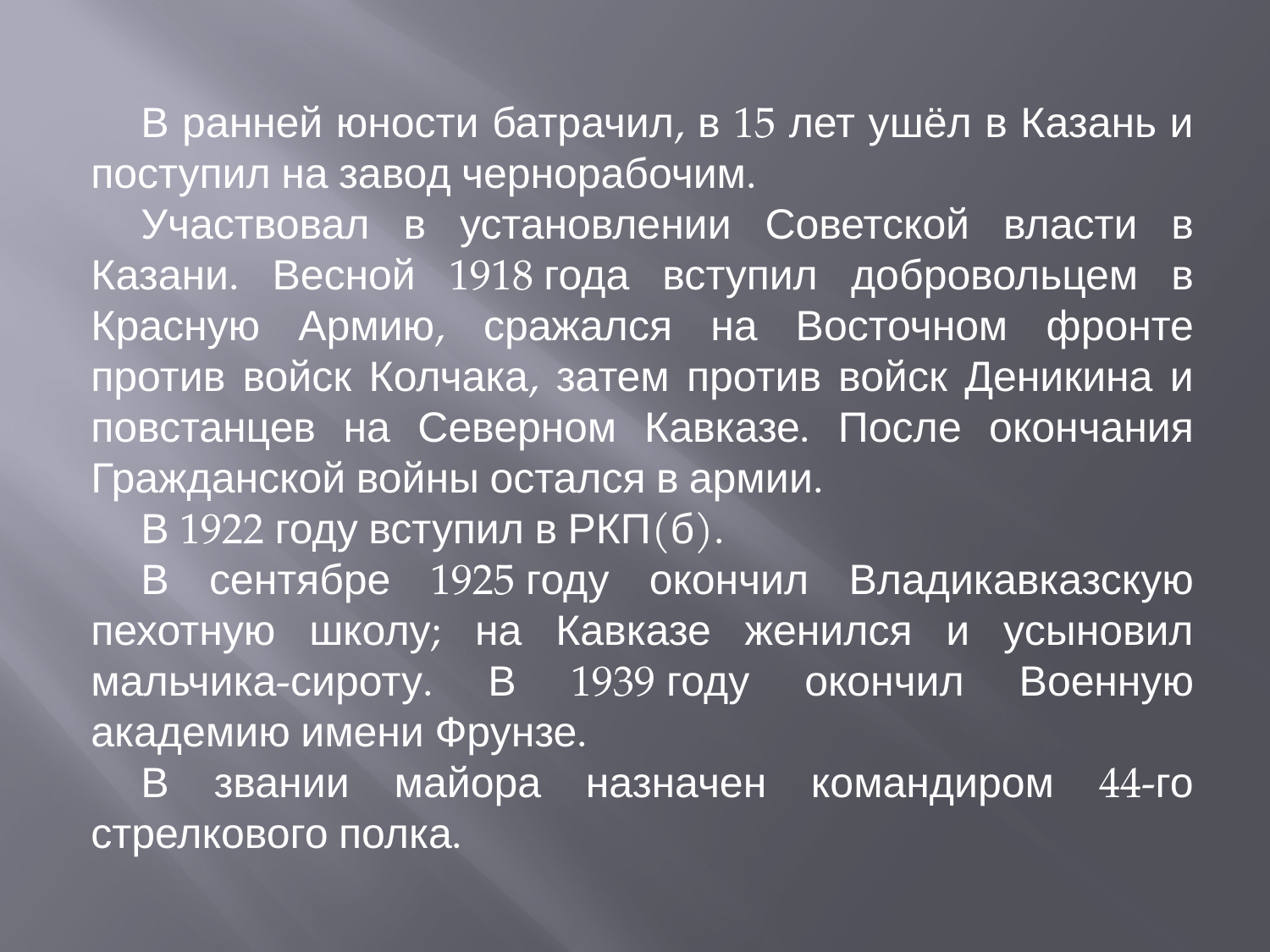

#
В ранней юности батрачил, в 15 лет ушёл в Казань и поступил на завод чернорабочим.
Участвовал в установлении Советской власти в Казани. Весной 1918 года вступил добровольцем в Красную Армию, сражался на Восточном фронте против войск Колчака, затем против войск Деникина и повстанцев на Северном Кавказе. После окончания Гражданской войны остался в армии.
В 1922 году вступил в РКП(б).
В сентябре 1925 году окончил Владикавказскую пехотную школу; на Кавказе женился и усыновил мальчика-сироту. В 1939 году окончил Военную академию имени Фрунзе.
В звании майора назначен командиром 44-го стрелкового полка.